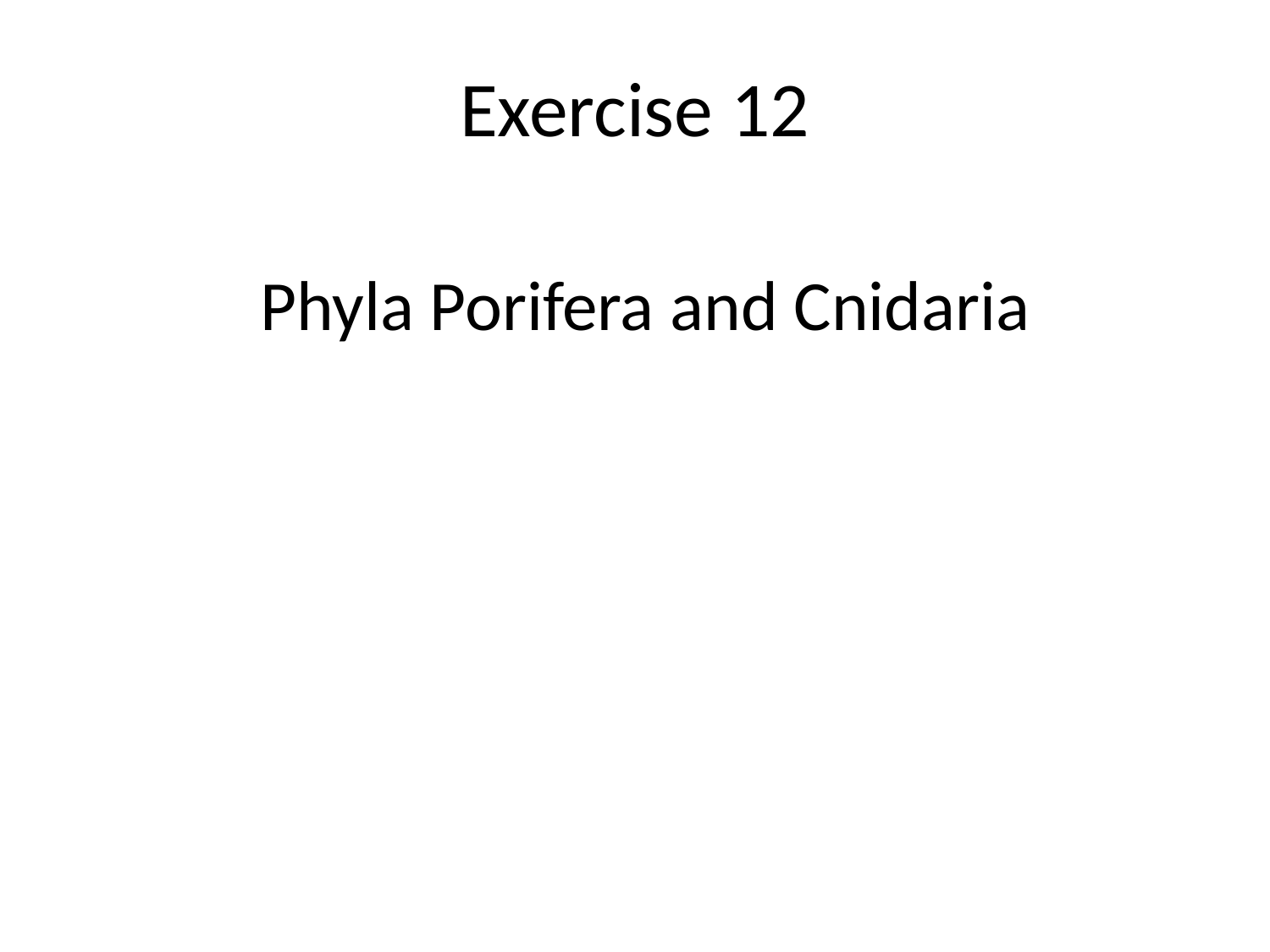

# Exercise 12
Phyla Porifera and Cnidaria